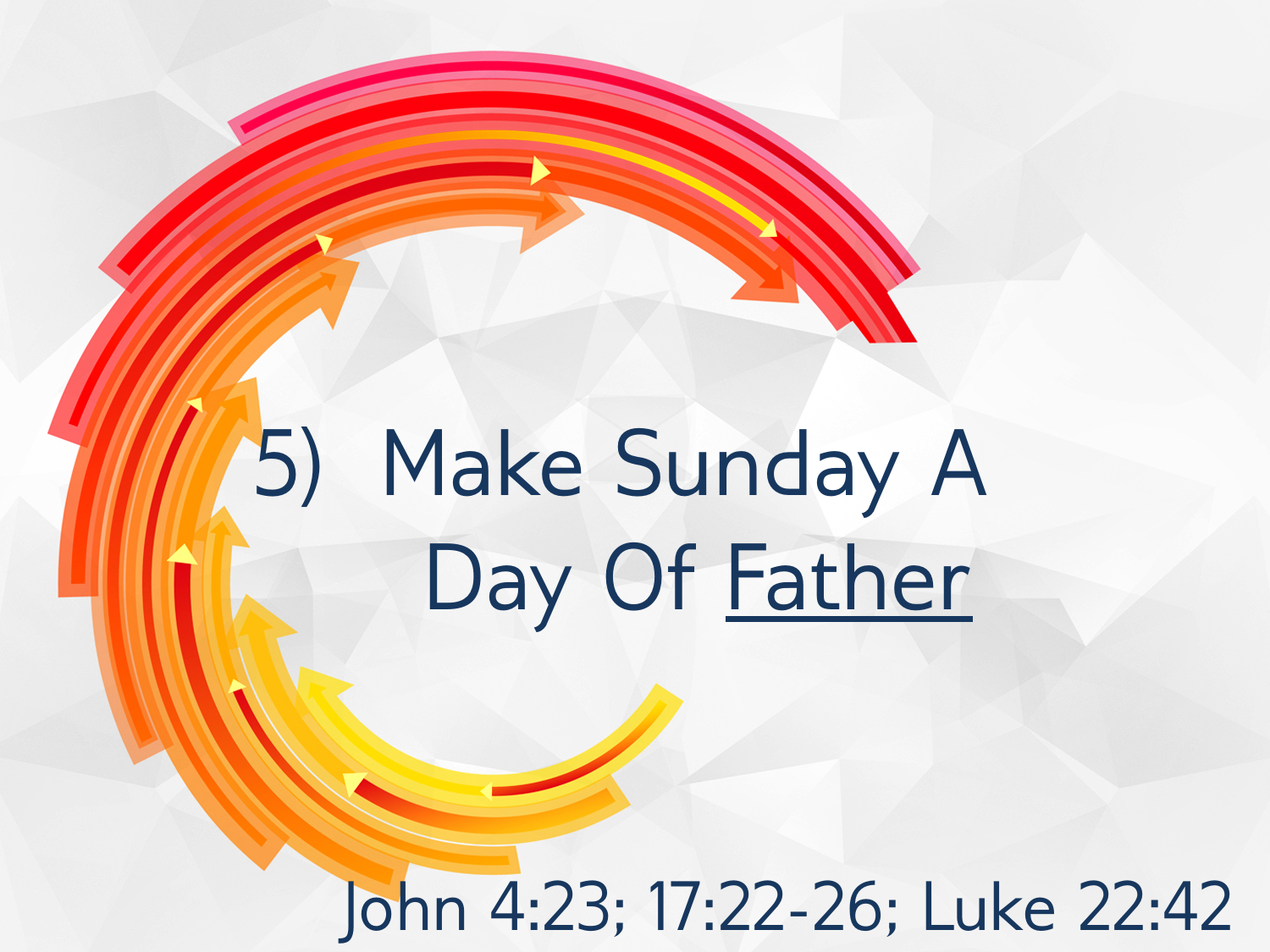

# Make Sunday A Day Of Father
John 4:23; 17:22-26; Luke 22:42